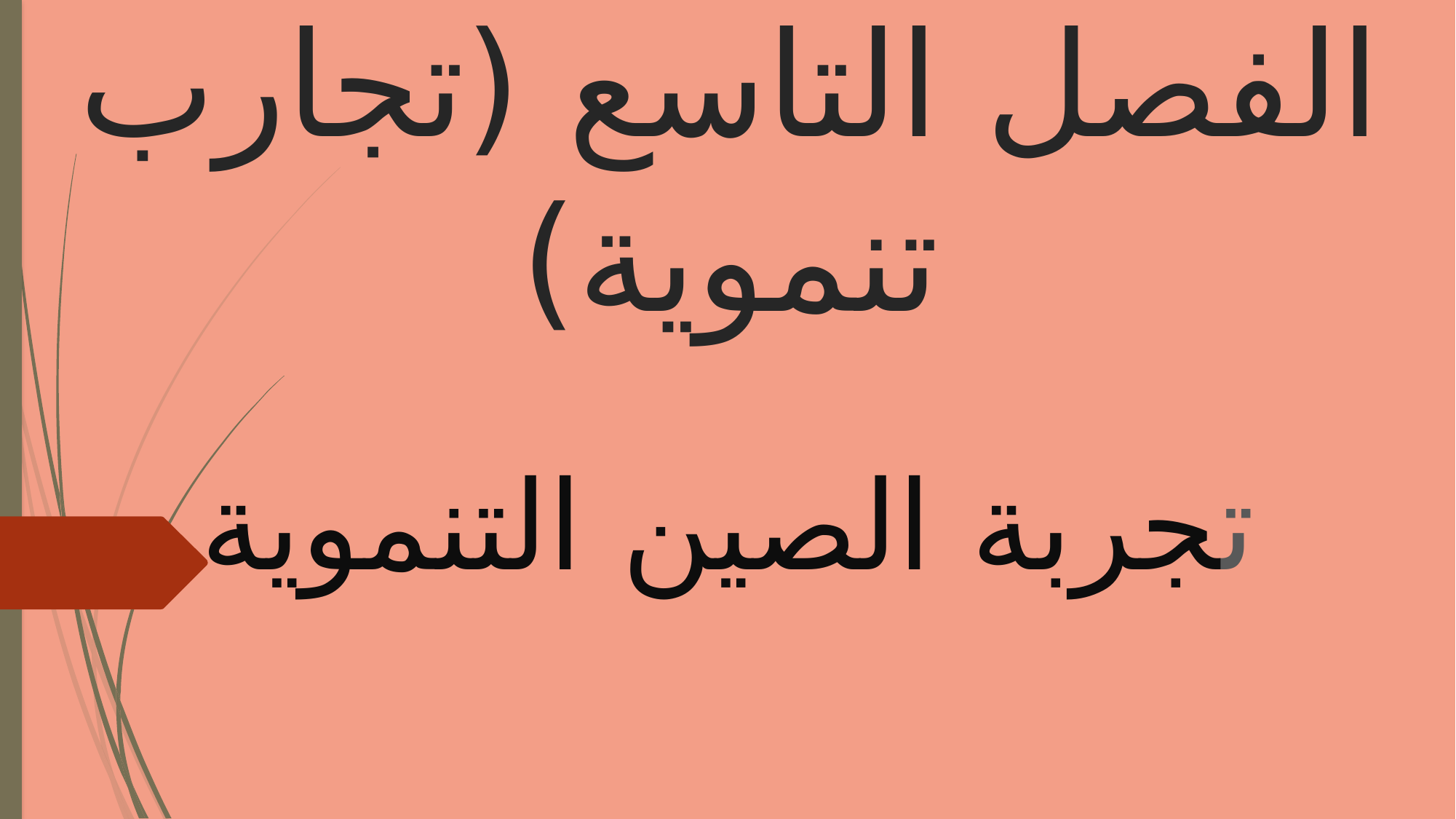

# الفصل التاسع (تجارب تنموية)
تجربة الصين التنموية